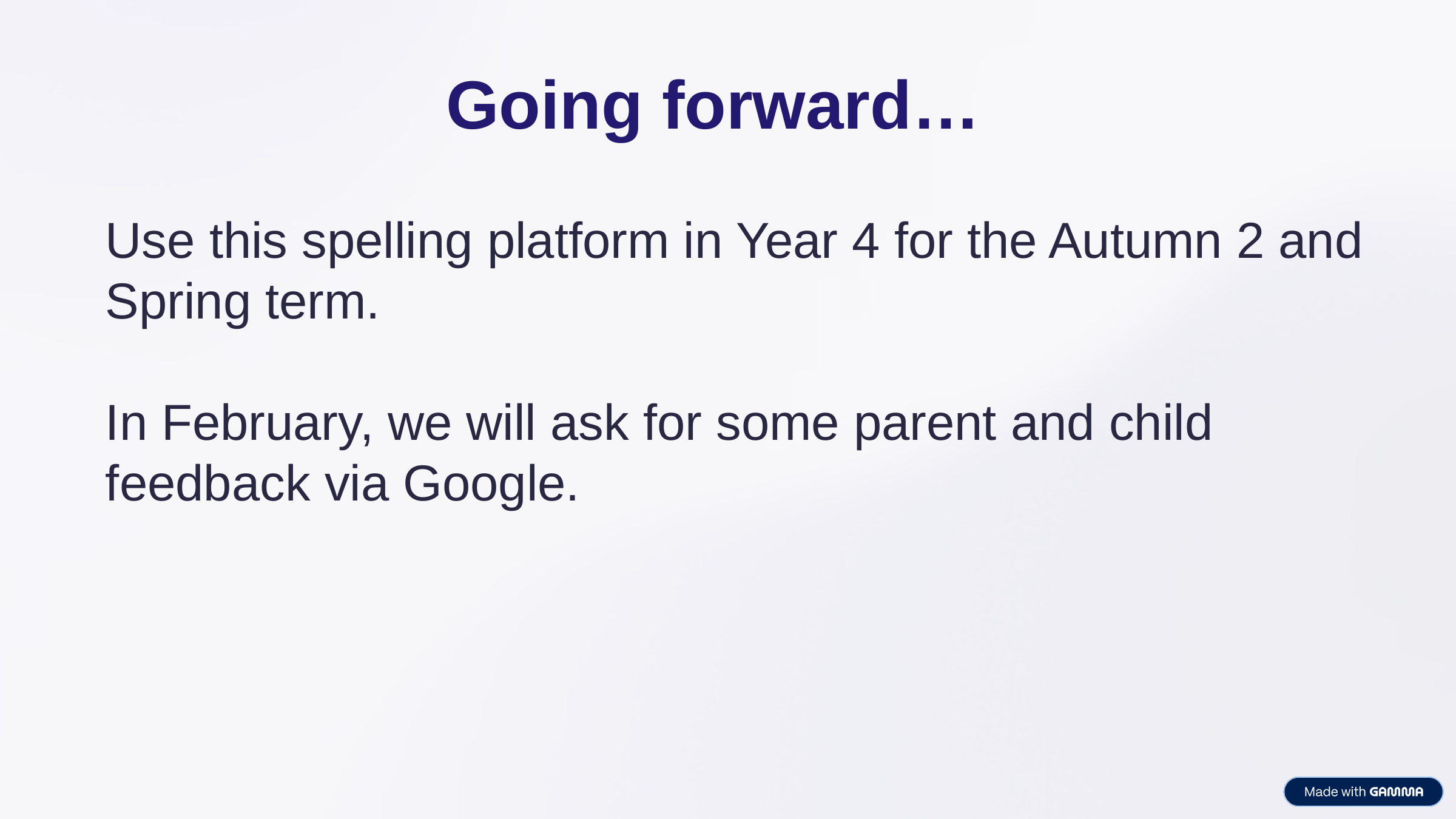

Going forward…
Use this spelling platform in Year 4 for the Autumn 2 and Spring term.

In February, we will ask for some parent and child feedback via Google.